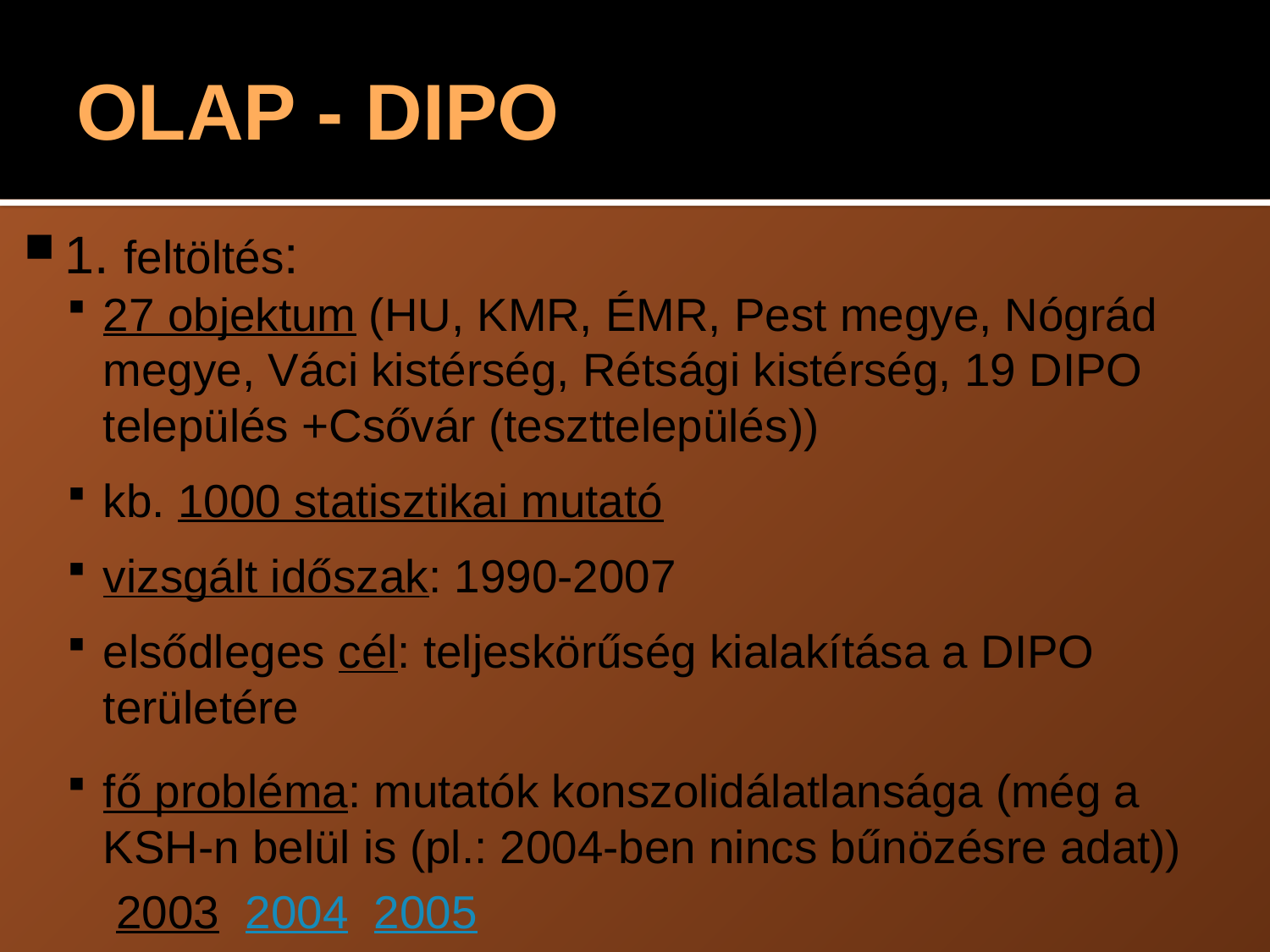

# OLAP - DIPO
1. feltöltés:
27 objektum (HU, KMR, ÉMR, Pest megye, Nógrád megye, Váci kistérség, Rétsági kistérség, 19 DIPO település +Csővár (teszttelepülés))
kb. 1000 statisztikai mutató
vizsgált időszak: 1990-2007
elsődleges cél: teljeskörűség kialakítása a DIPO területére
fő probléma: mutatók konszolidálatlansága (még a KSH-n belül is (pl.: 2004-ben nincs bűnözésre adat))
	 2003  2004  2005